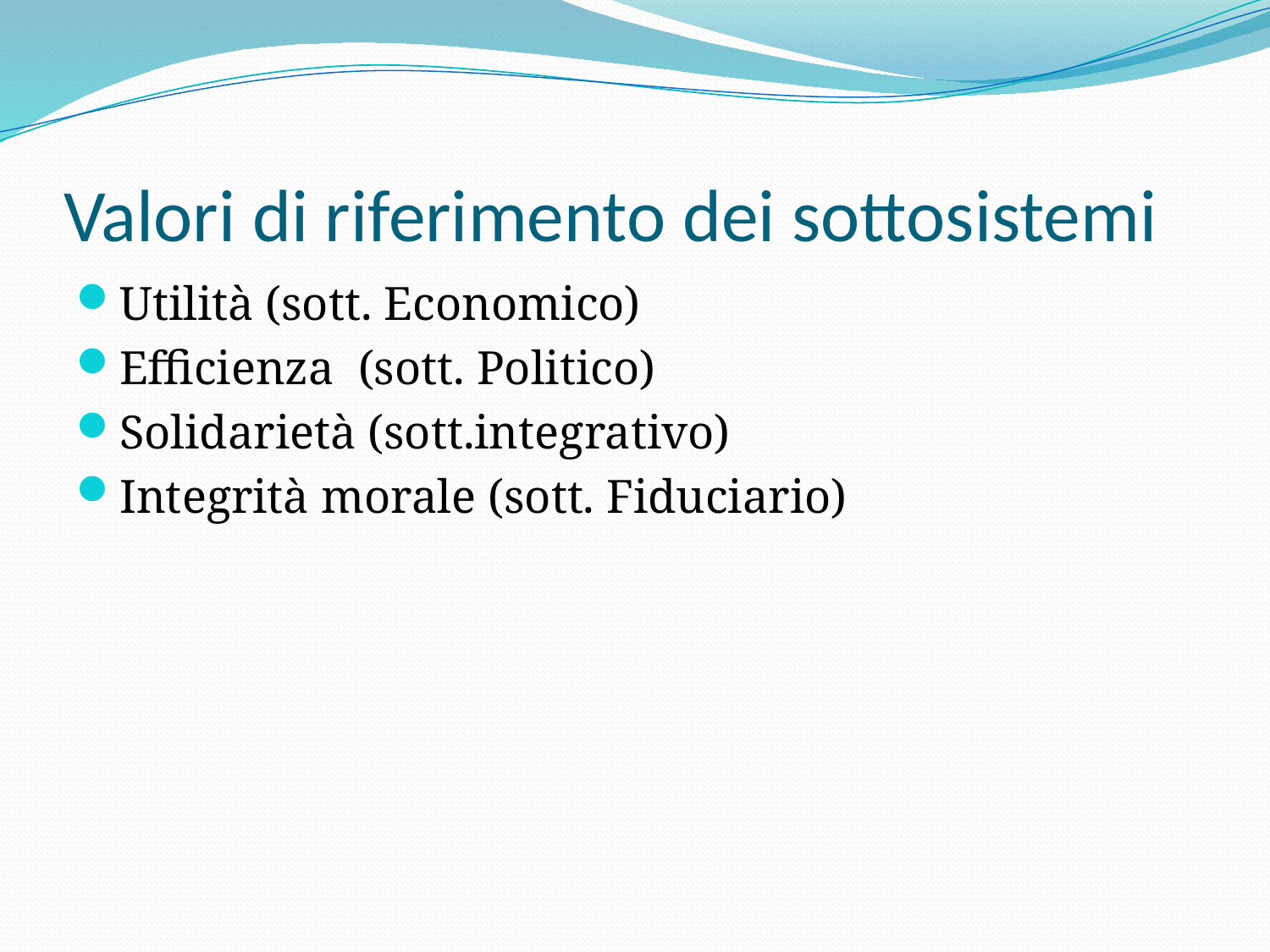

# Valori di riferimento dei sottosistemi
Utilità (sott. Economico)
Efficienza  (sott. Politico)
Solidarietà (sott.integrativo)
Integrità morale (sott. Fiduciario)